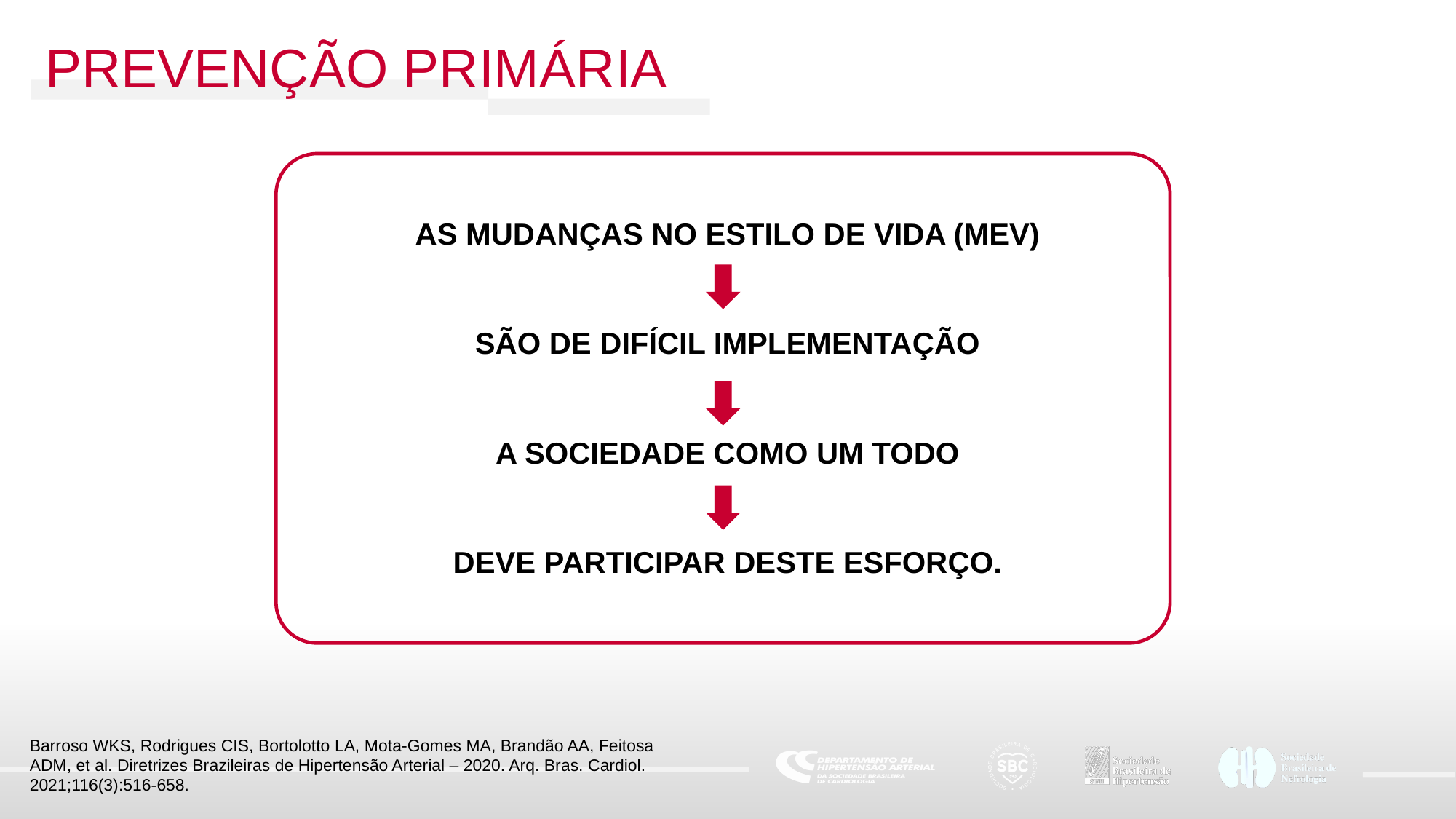

PREVENÇÃO PRIMÁRIA

AS MUDANÇAS NO ESTILO DE VIDA (MEV)

SÃO DE DIFÍCIL IMPLEMENTAÇÃO

A SOCIEDADE COMO UM TODO

DEVE PARTICIPAR DESTE ESFORÇO.

Barroso WKS, Rodrigues CIS, Bortolotto LA, Mota-Gomes MA, Brandão AA, Feitosa ADM, et al. Diretrizes Brazileiras de Hipertensão Arterial – 2020. Arq. Bras. Cardiol. 2021;116(3):516-658.